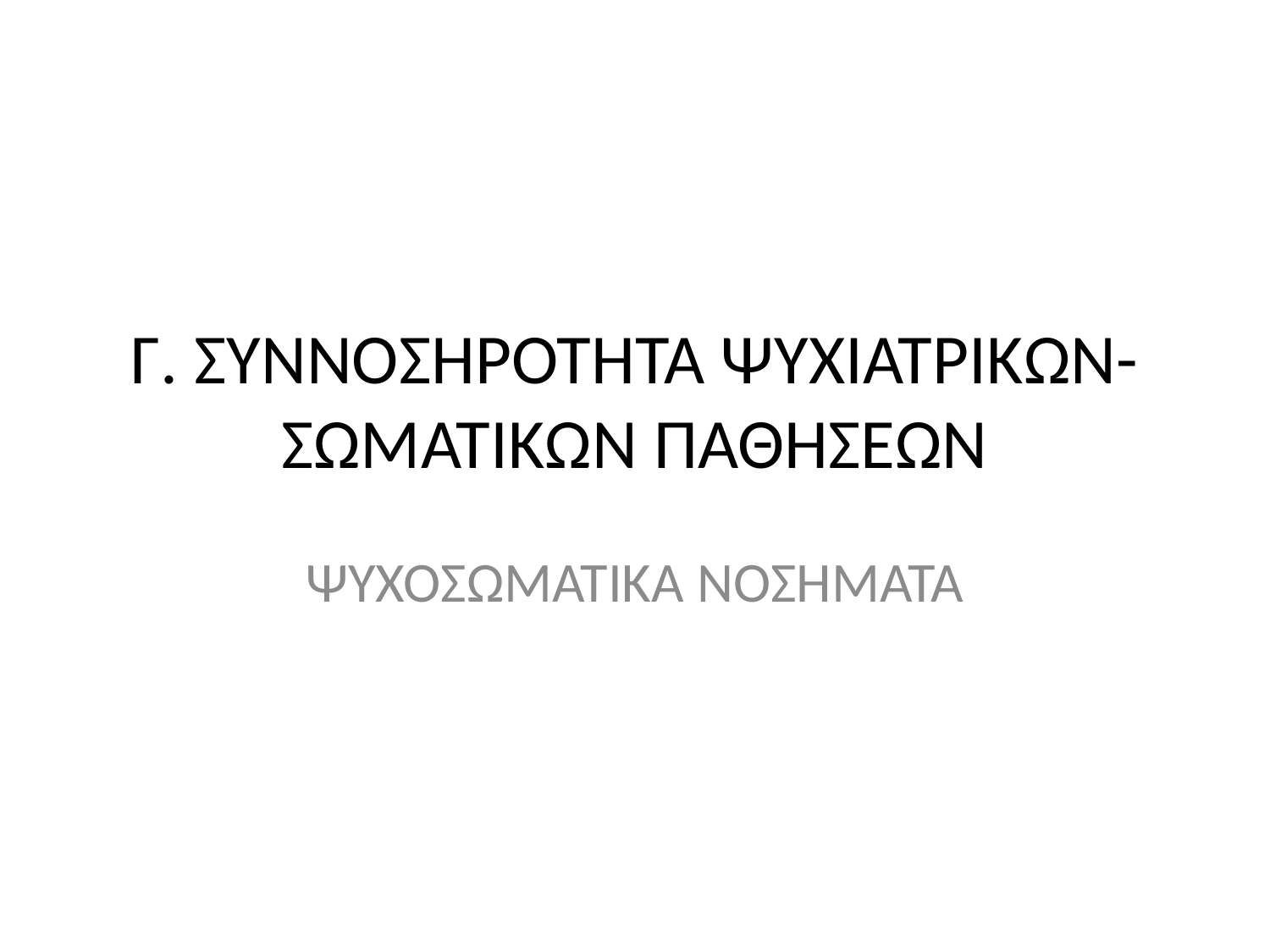

# Γ. ΣΥΝΝΟΣΗΡΟΤΗΤΑ ΨΥΧΙΑΤΡΙΚΩΝ-ΣΩΜΑΤΙΚΩΝ ΠΑΘΗΣΕΩΝ
ΨΥΧΟΣΩΜΑΤΙΚΑ ΝΟΣΗΜΑΤΑ